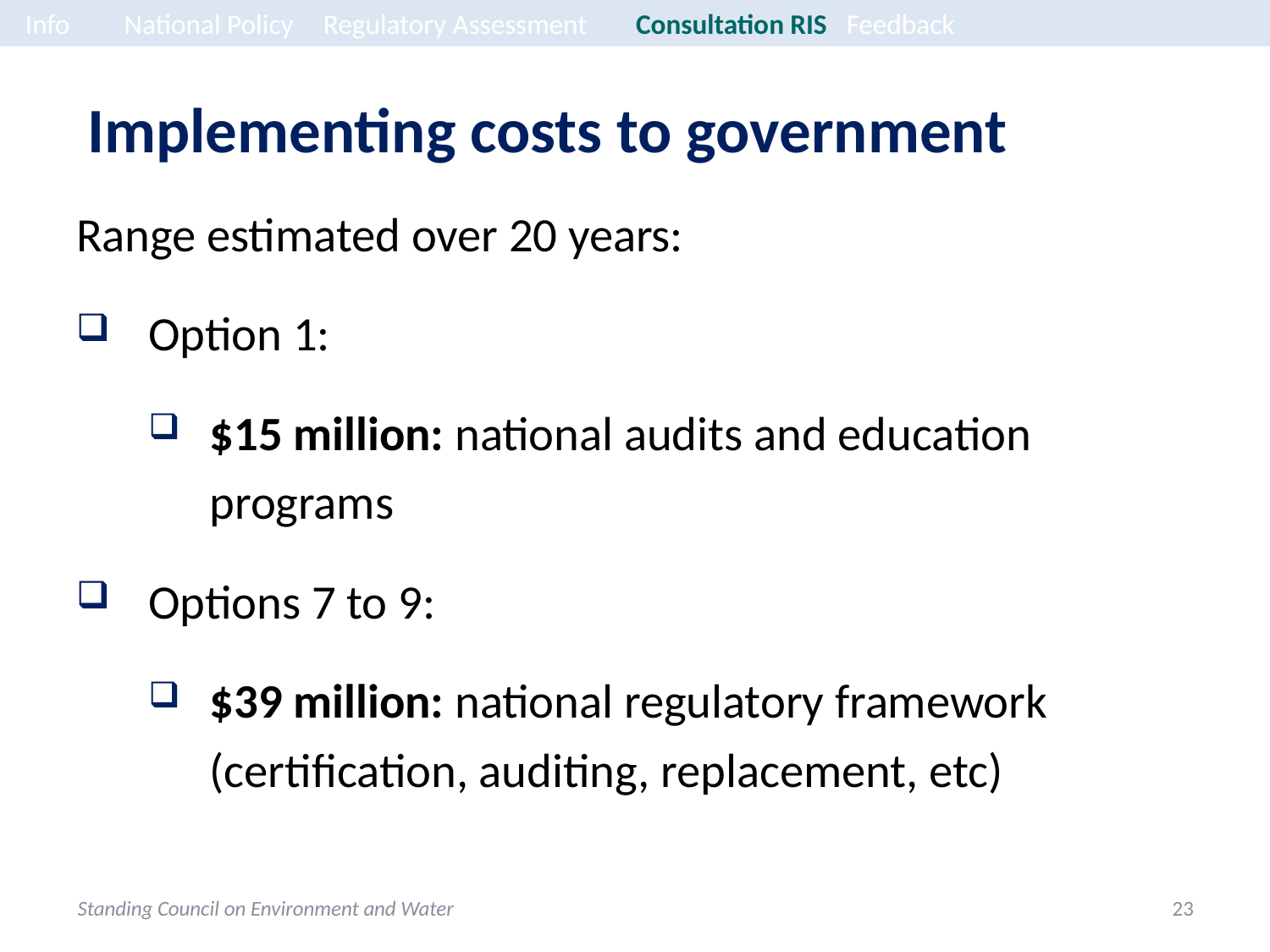

Info	National Policy	Regulatory Assessment 	Consultation RIS	Feedback
# Implementing costs to government
Range estimated over 20 years:
Option 1:
$15 million: national audits and education programs
Options 7 to 9:
$39 million: national regulatory framework (certification, auditing, replacement, etc)
Standing Council on Environment and Water
23